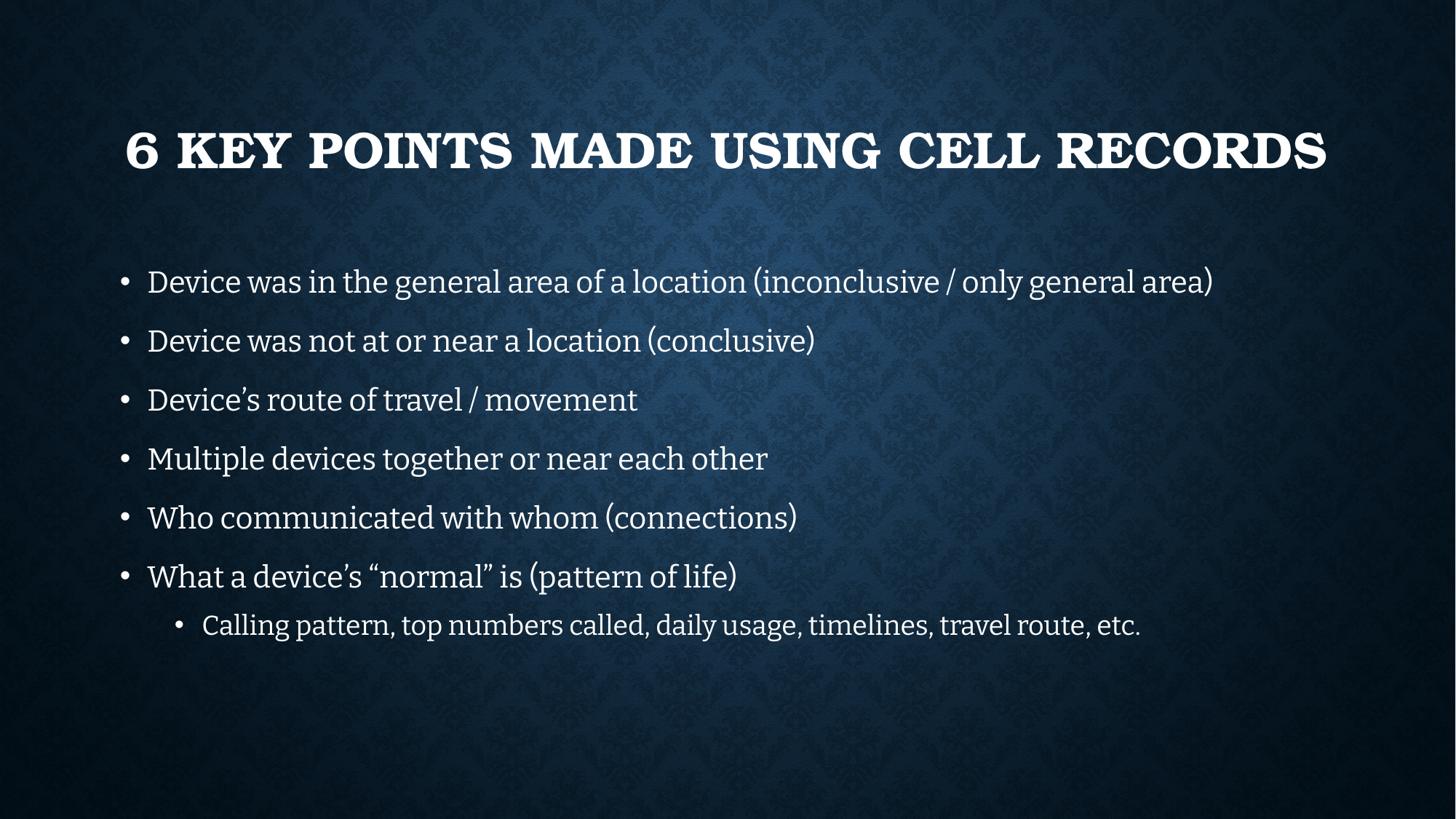

# 6 Key Points made using cell records
Device was in the general area of a location (inconclusive / only general area)
Device was not at or near a location (conclusive)
Device’s route of travel / movement
Multiple devices together or near each other
Who communicated with whom (connections)
What a device’s “normal” is (pattern of life)
Calling pattern, top numbers called, daily usage, timelines, travel route, etc.